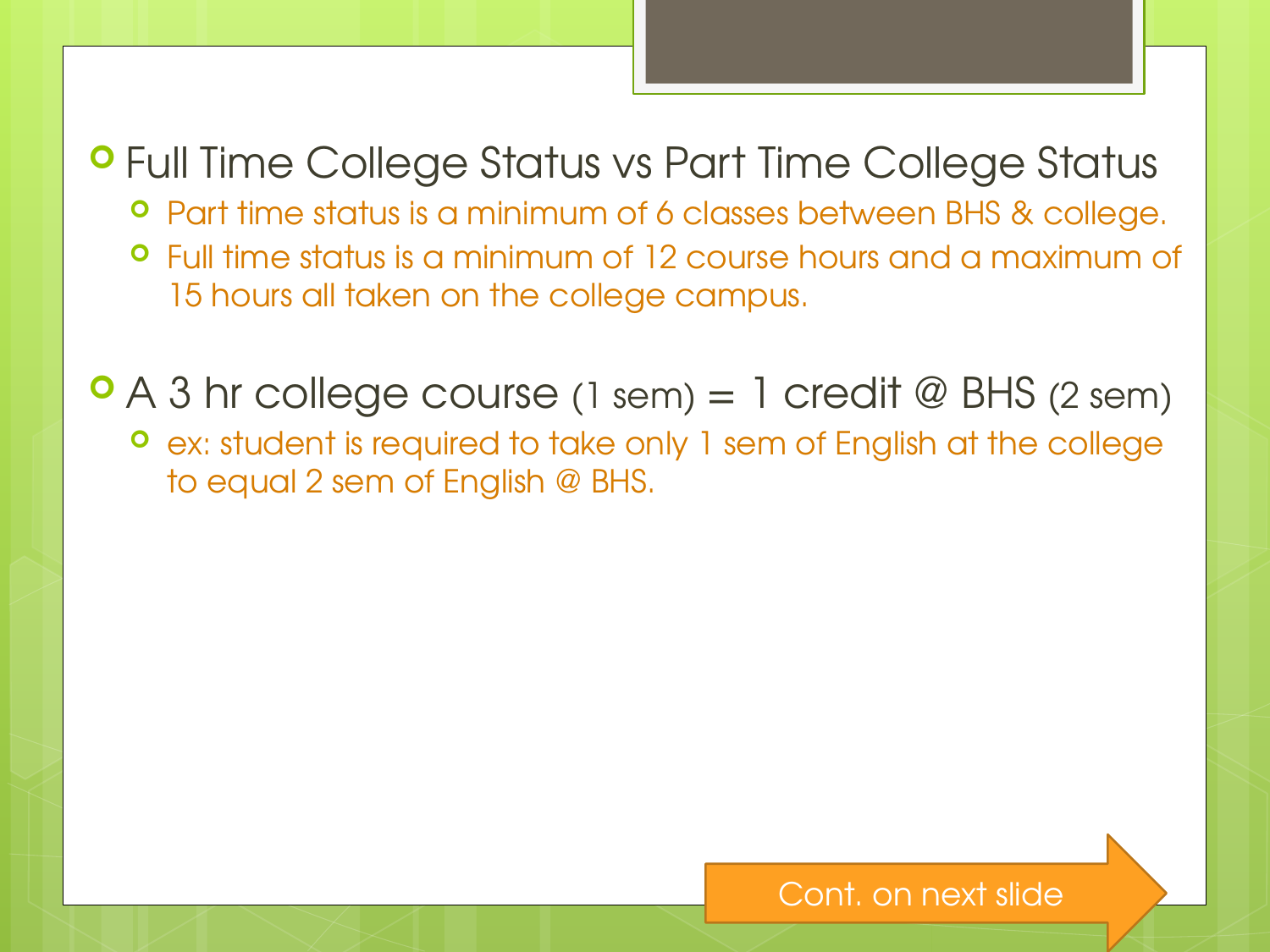

Full Time College Status vs Part Time College Status
Part time status is a minimum of 6 classes between BHS & college.
Full time status is a minimum of 12 course hours and a maximum of 15 hours all taken on the college campus.

A 3 hr college course (1 sem) = 1 credit @ BHS (2 sem)
ex: student is required to take only 1 sem of English at the college to equal 2 sem of English @ BHS.
Cont. on next slide